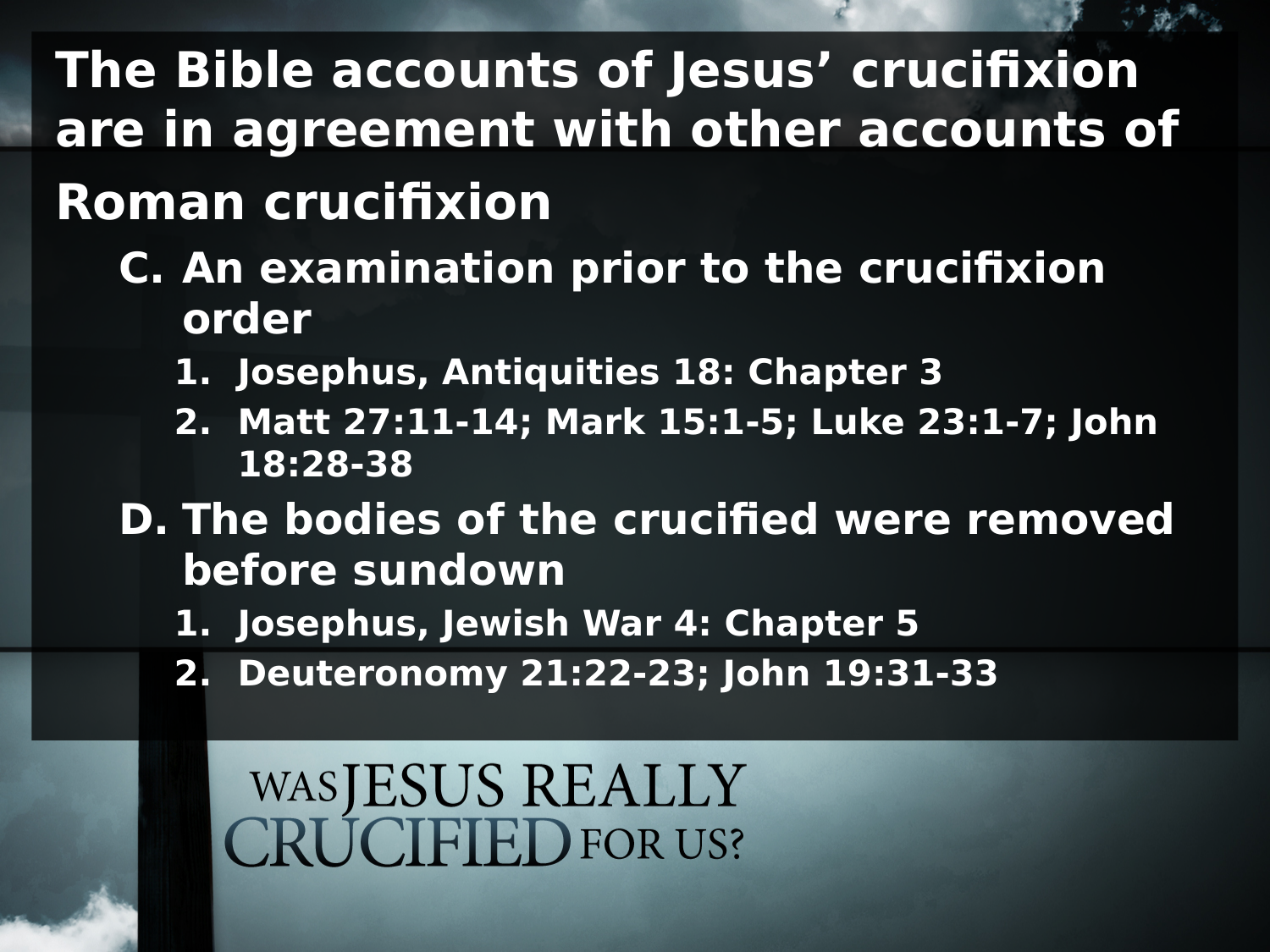

The Bible accounts of Jesus’ crucifixion are in agreement with other accounts of Roman crucifixion
An examination prior to the crucifixion order
Josephus, Antiquities 18: Chapter 3
Matt 27:11-14; Mark 15:1-5; Luke 23:1-7; John 18:28-38
The bodies of the crucified were removed before sundown
Josephus, Jewish War 4: Chapter 5
Deuteronomy 21:22-23; John 19:31-33